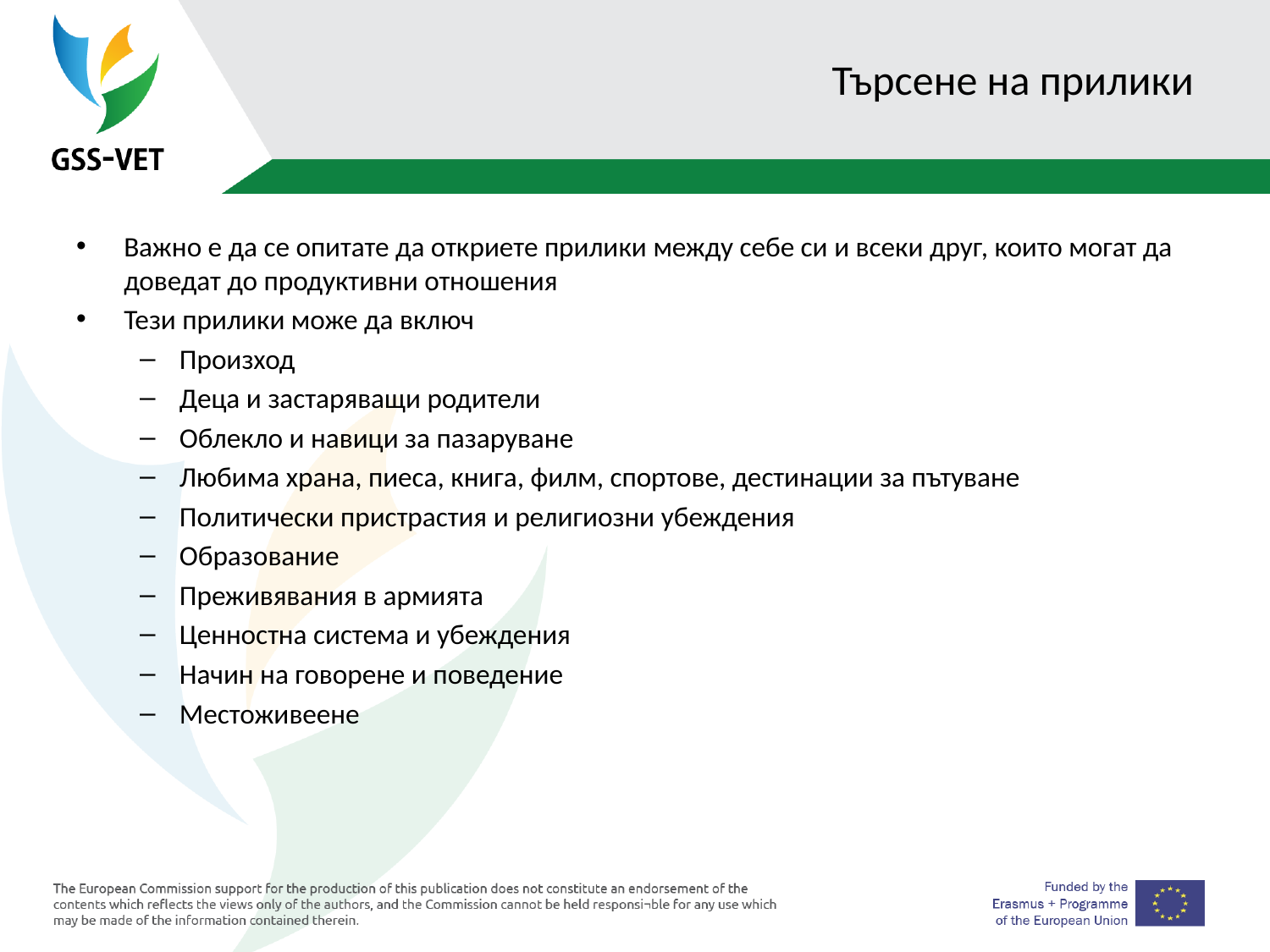

# Търсене на прилики
Важно е да се опитате да откриете прилики между себе си и всеки друг, които могат да доведат до продуктивни отношения
Тези прилики може да включ
Произход
Деца и застаряващи родители
Облекло и навици за пазаруване
Любима храна, пиеса, книга, филм, спортове, дестинации за пътуване
Политически пристрастия и религиозни убеждения
Образование
Преживявания в армията
Ценностна система и убеждения
Начин на говорене и поведение
Местоживеене